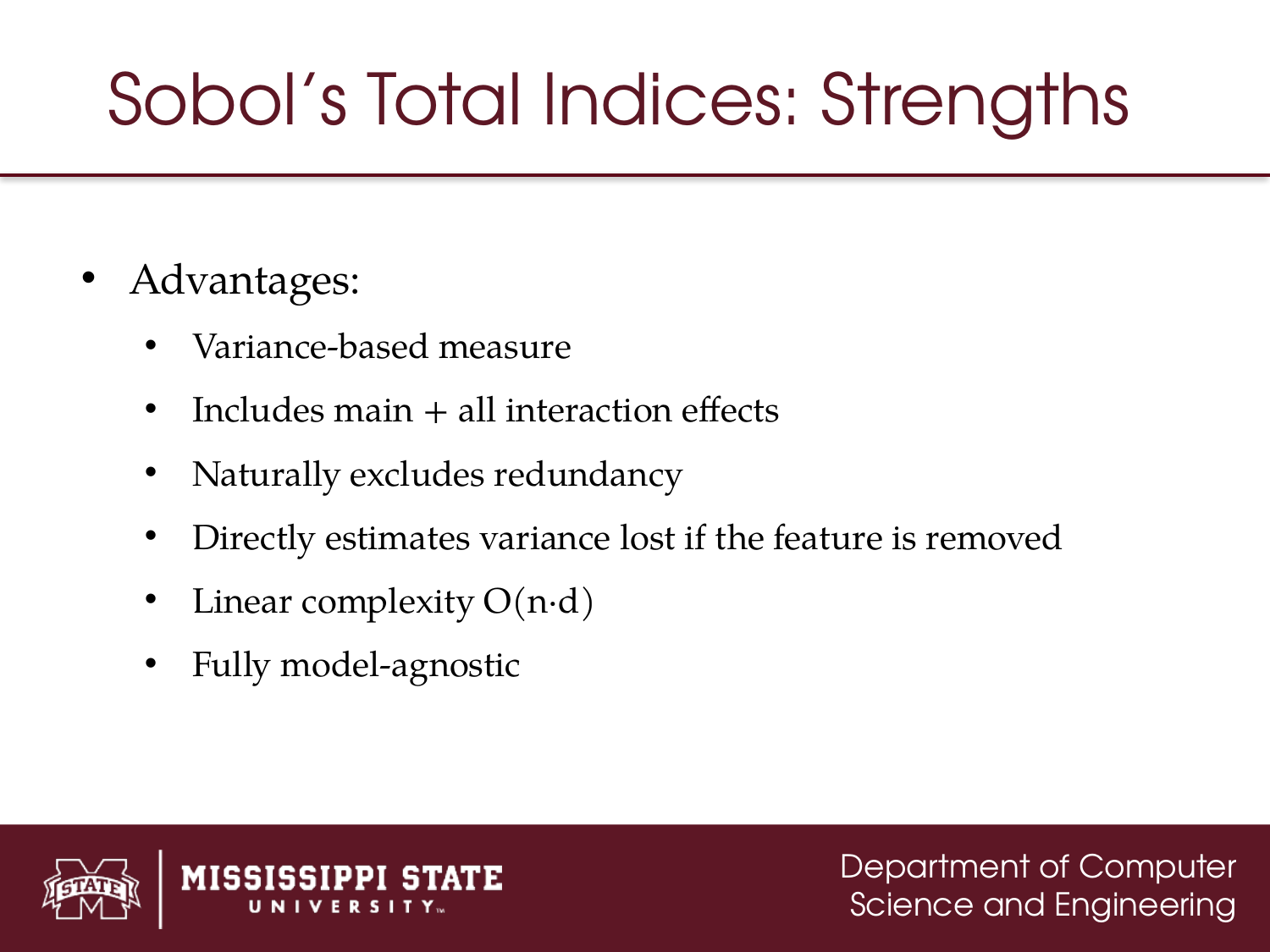

# Sobol’s Total Indices: Strengths
Advantages:
Variance-based measure
Includes main + all interaction effects
Naturally excludes redundancy
Directly estimates variance lost if the feature is removed
Linear complexity O(n·d)
Fully model-agnostic